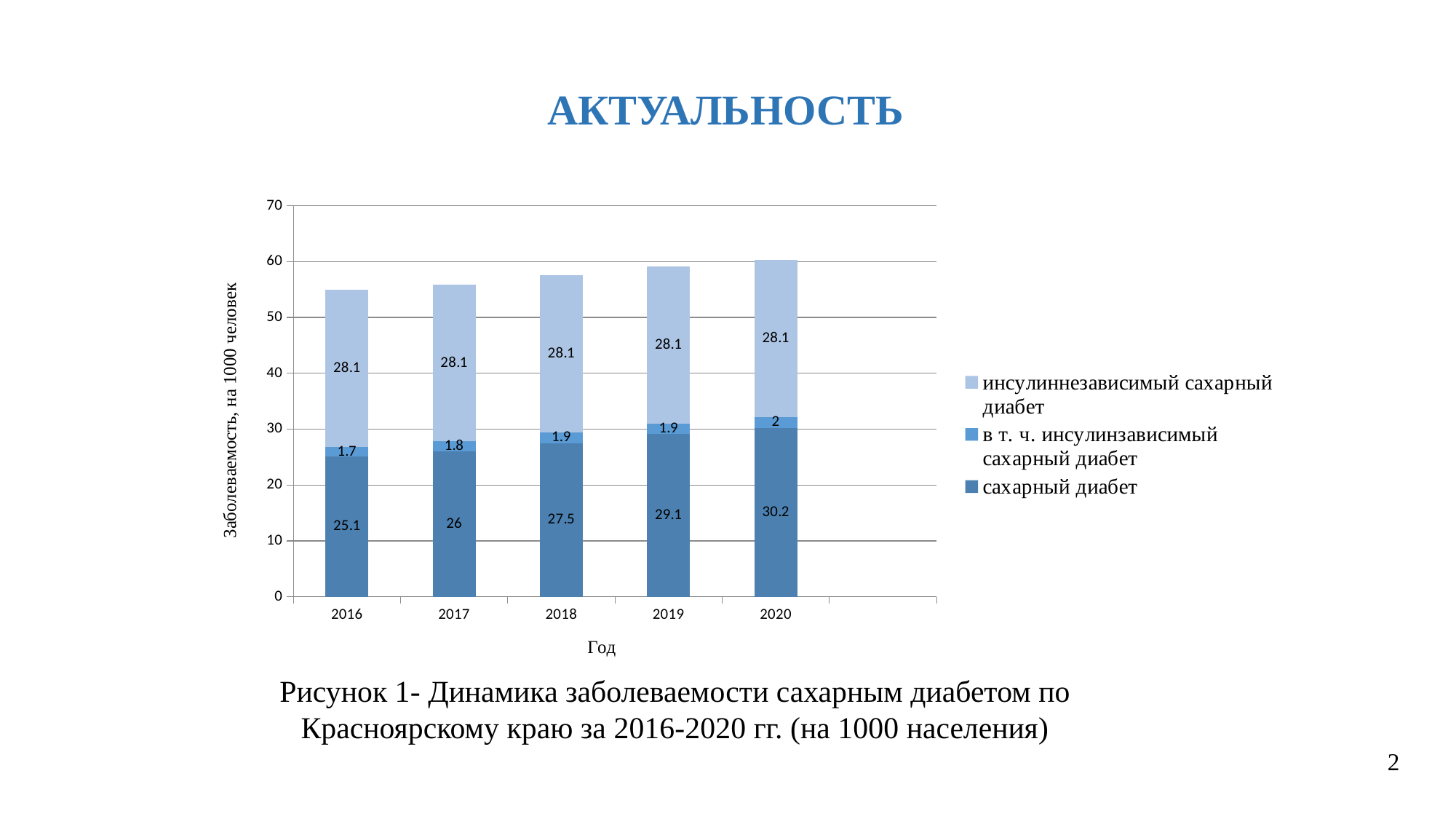

Актуальность

### Chart

| Category | сахарный диабет | в т. ч. инсулинзависимый сахарный диабет  | инсулиннезависимый сахарный диабет |
|---|---|---|---|
| 2016 | 25.1 | 1.7 | 28.1 |
| 2017 | 26.0 | 1.8 | 28.1 |
| 2018 | 27.5 | 1.9 | 28.1 |
| 2019 | 29.1 | 1.9 | 28.1 |
| 2020 | 30.2 | 2.0 | 28.1 |
|  | None | None | None |
Рисунок 1- Динамика заболеваемости сахарным диабетом по Красноярскому краю за 2016-2020 гг. (на 1000 населения)
2